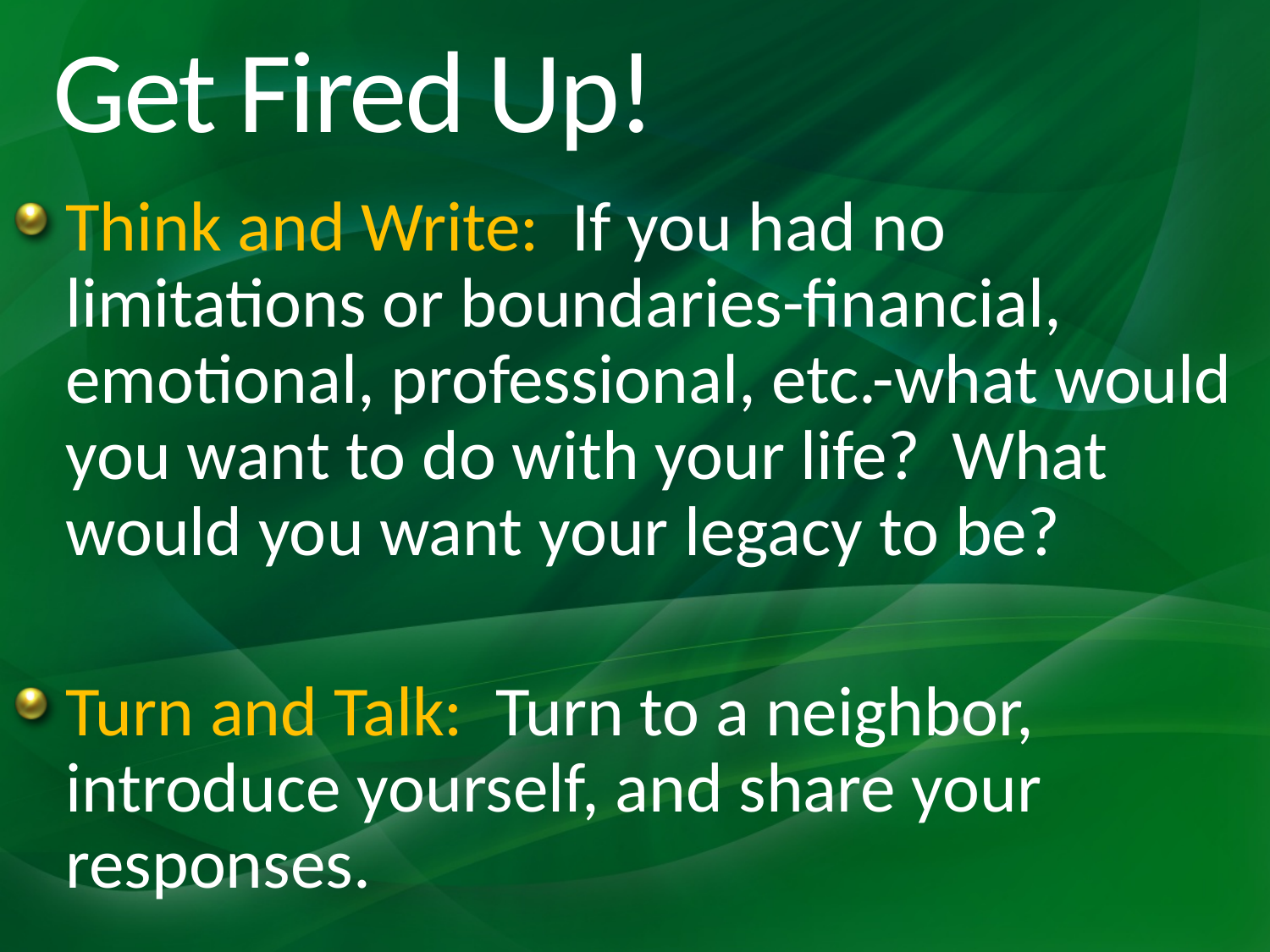

# Get Fired Up!
Think and Write:  If you had no limitations or boundaries-financial, emotional, professional, etc.-what would you want to do with your life?  What would you want your legacy to be?

Turn and Talk:  Turn to a neighbor, introduce yourself, and share your responses.